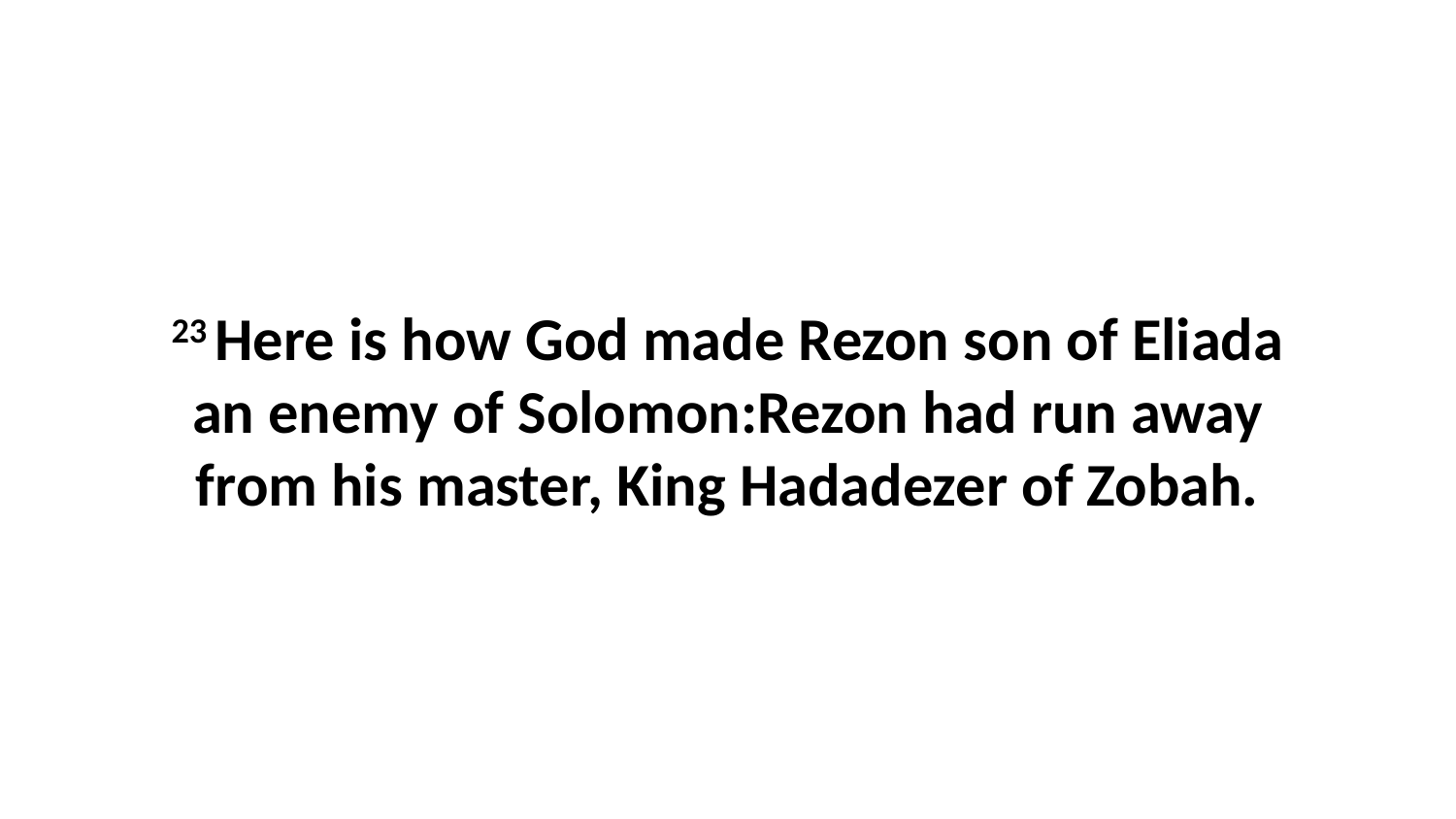

23 Here is how God made Rezon son of Eliada an enemy of Solomon:Rezon had run away from his master, King Hadadezer of Zobah.